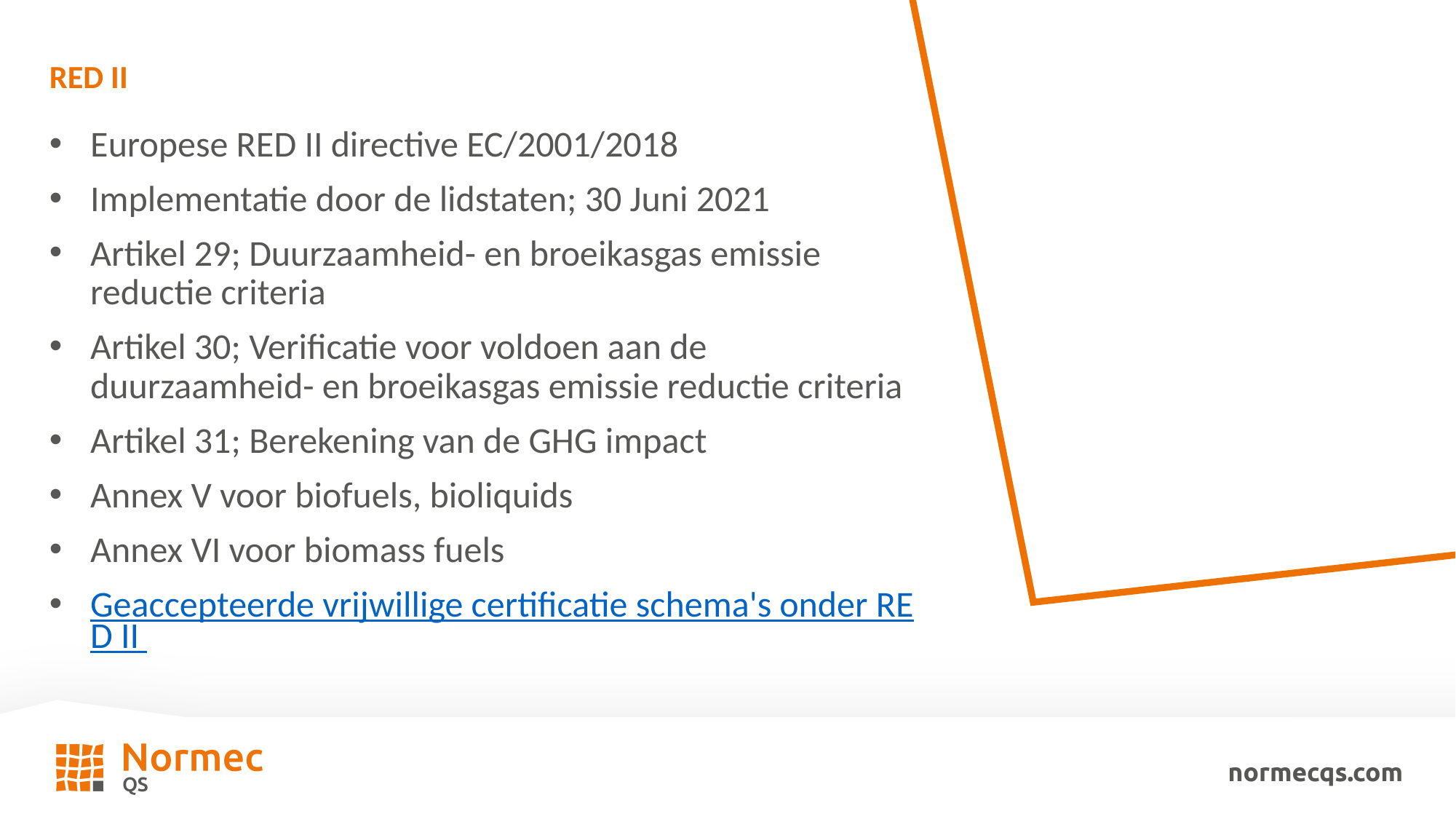

RED II
Europese RED II directive EC/2001/2018
Implementatie door de lidstaten; 30 Juni 2021
Artikel 29; Duurzaamheid- en broeikasgas emissie reductie criteria
Artikel 30; Verificatie voor voldoen aan de duurzaamheid- en broeikasgas emissie reductie criteria
Artikel 31; Berekening van de GHG impact
Annex V voor biofuels, bioliquids
Annex VI voor biomass fuels
Geaccepteerde vrijwillige certificatie schema's onder RED II